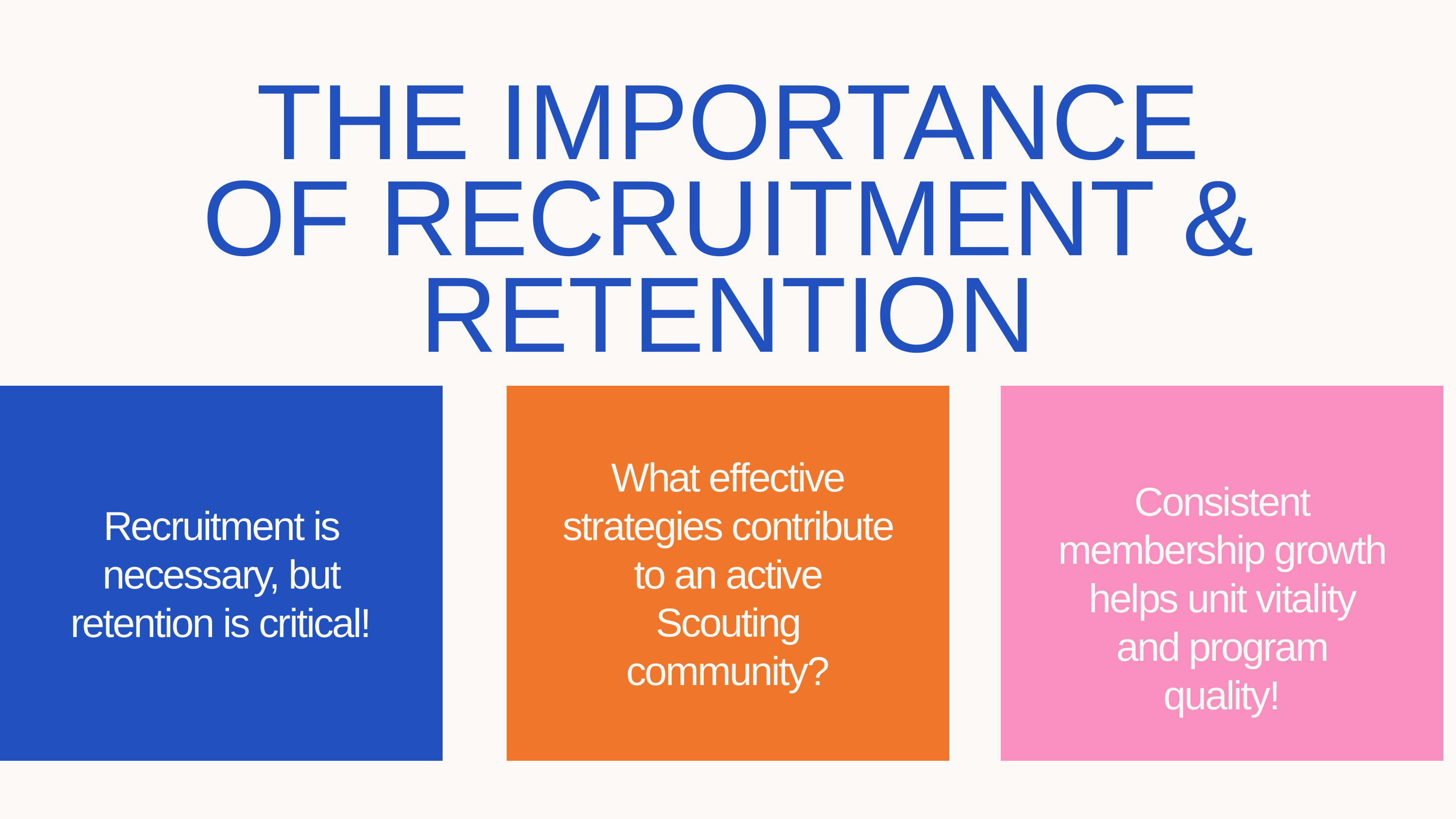

THE IMPORTANCE OF RECRUITMENT & RETENTION

What effective strategies contribute to an active Scouting community?
Consistent membership growth helps unit vitality and program quality!
Recruitment is necessary, but retention is critical!